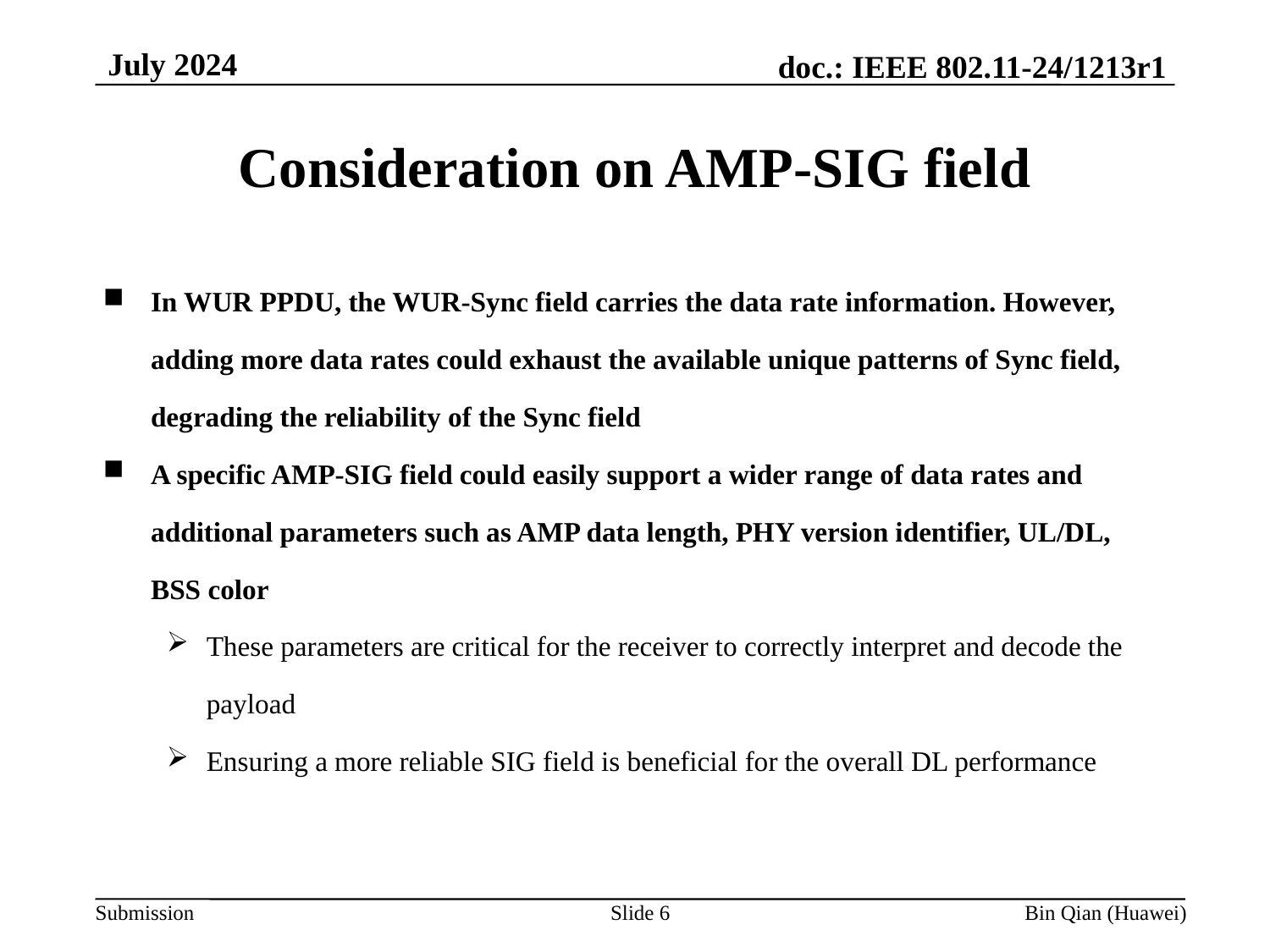

July 2024
Consideration on AMP-SIG field
In WUR PPDU, the WUR-Sync field carries the data rate information. However, adding more data rates could exhaust the available unique patterns of Sync field, degrading the reliability of the Sync field
A specific AMP-SIG field could easily support a wider range of data rates and additional parameters such as AMP data length, PHY version identifier, UL/DL, BSS color
These parameters are critical for the receiver to correctly interpret and decode the payload
Ensuring a more reliable SIG field is beneficial for the overall DL performance

Slide 6
Bin Qian (Huawei)